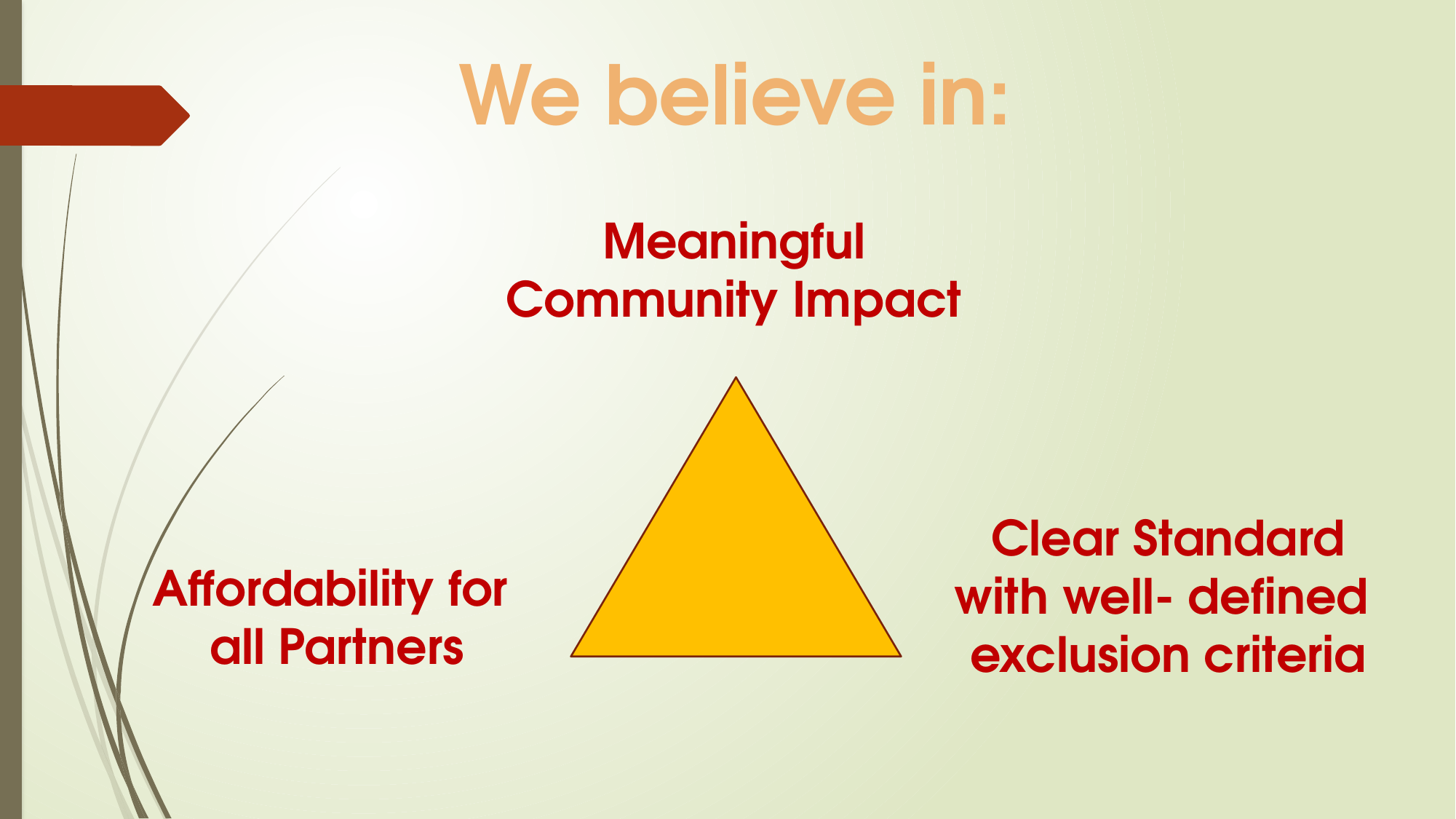

We believe in:
Meaningful Community Impact

Clear Standard
with well- defined  exclusion criteria

Affordability for
all Partners